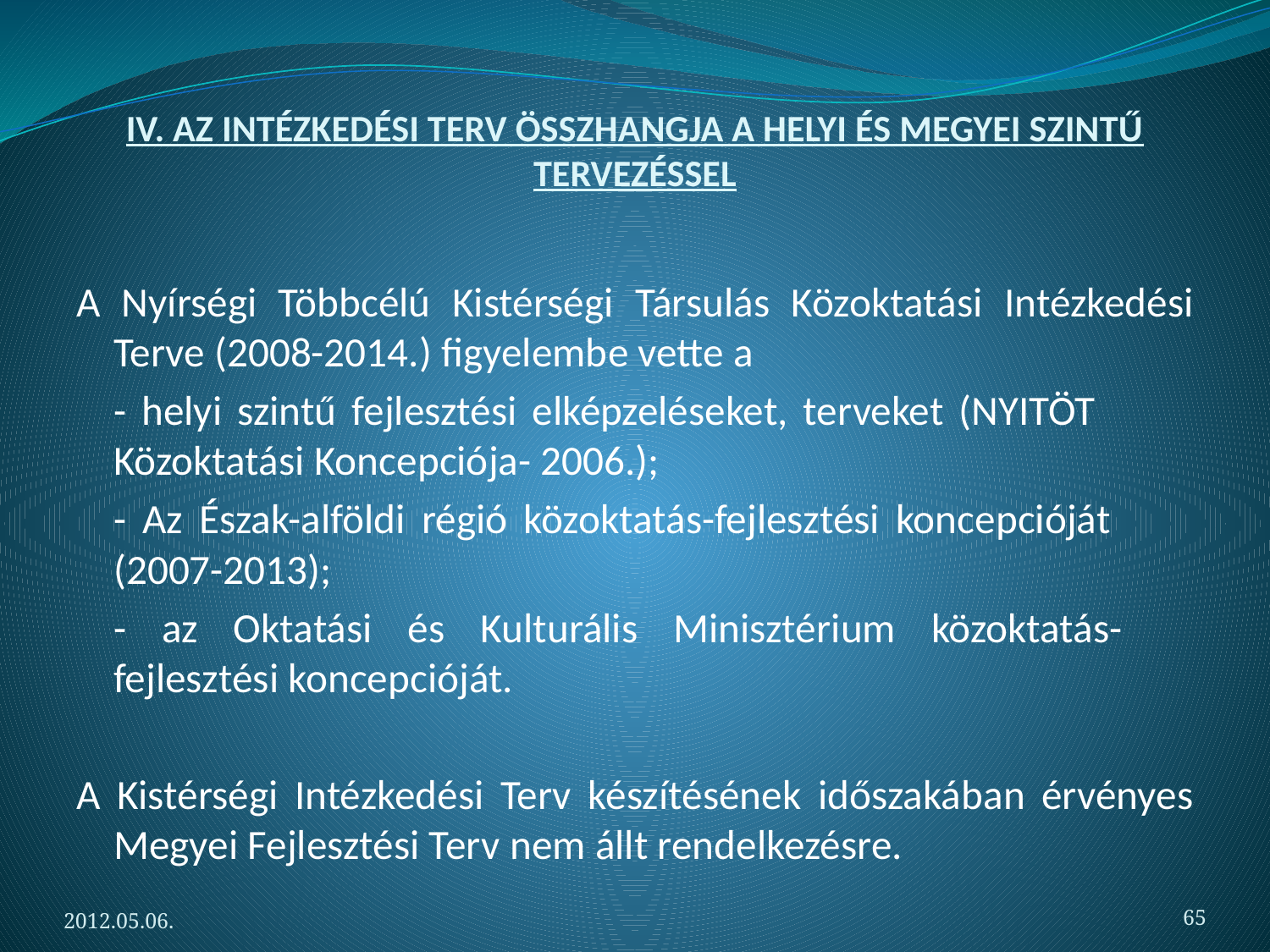

# IV. AZ INTÉZKEDÉSI TERV ÖSSZHANGJA A HELYI ÉS MEGYEI SZINTŰ TERVEZÉSSEL
A Nyírségi Többcélú Kistérségi Társulás Közoktatási Intézkedési Terve (2008-2014.) figyelembe vette a
		- helyi szintű fejlesztési elképzeléseket, terveket (NYITÖT 	Közoktatási Koncepciója- 2006.);
		- Az Észak-alföldi régió közoktatás-fejlesztési koncepcióját 	(2007-2013);
		- az Oktatási és Kulturális Minisztérium közoktatás-	fejlesztési koncepcióját.

A Kistérségi Intézkedési Terv készítésének időszakában érvényes Megyei Fejlesztési Terv nem állt rendelkezésre.

2012.05.06.
65